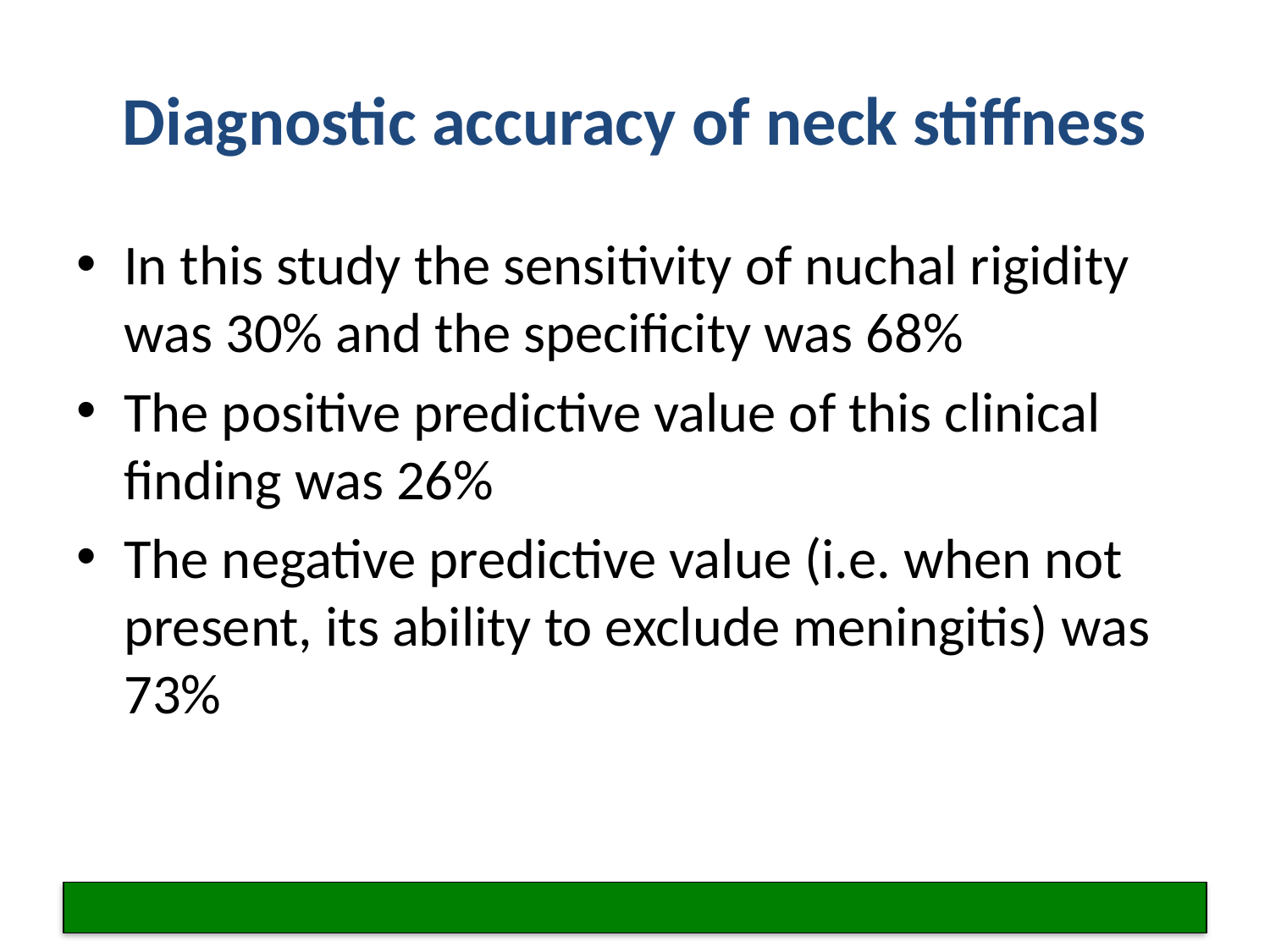

# Diagnostic accuracy of neck stiffness
In this study the sensitivity of nuchal rigidity was 30% and the specificity was 68%
The positive predictive value of this clinical finding was 26%
The negative predictive value (i.e. when not present, its ability to exclude meningitis) was 73%